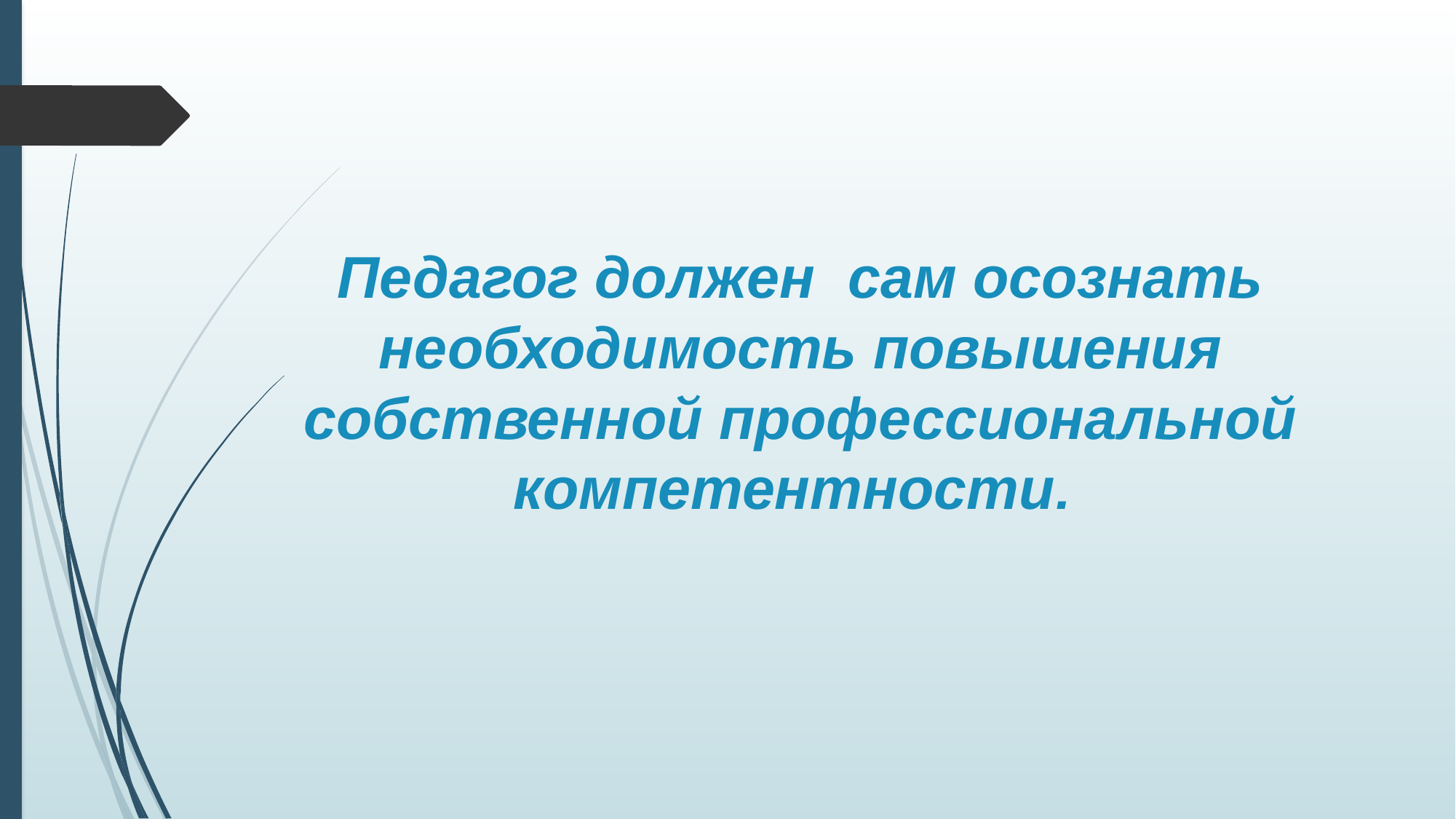

# Педагог должен  сам осознать необходимость повышения собственной профессиональной компетентности.